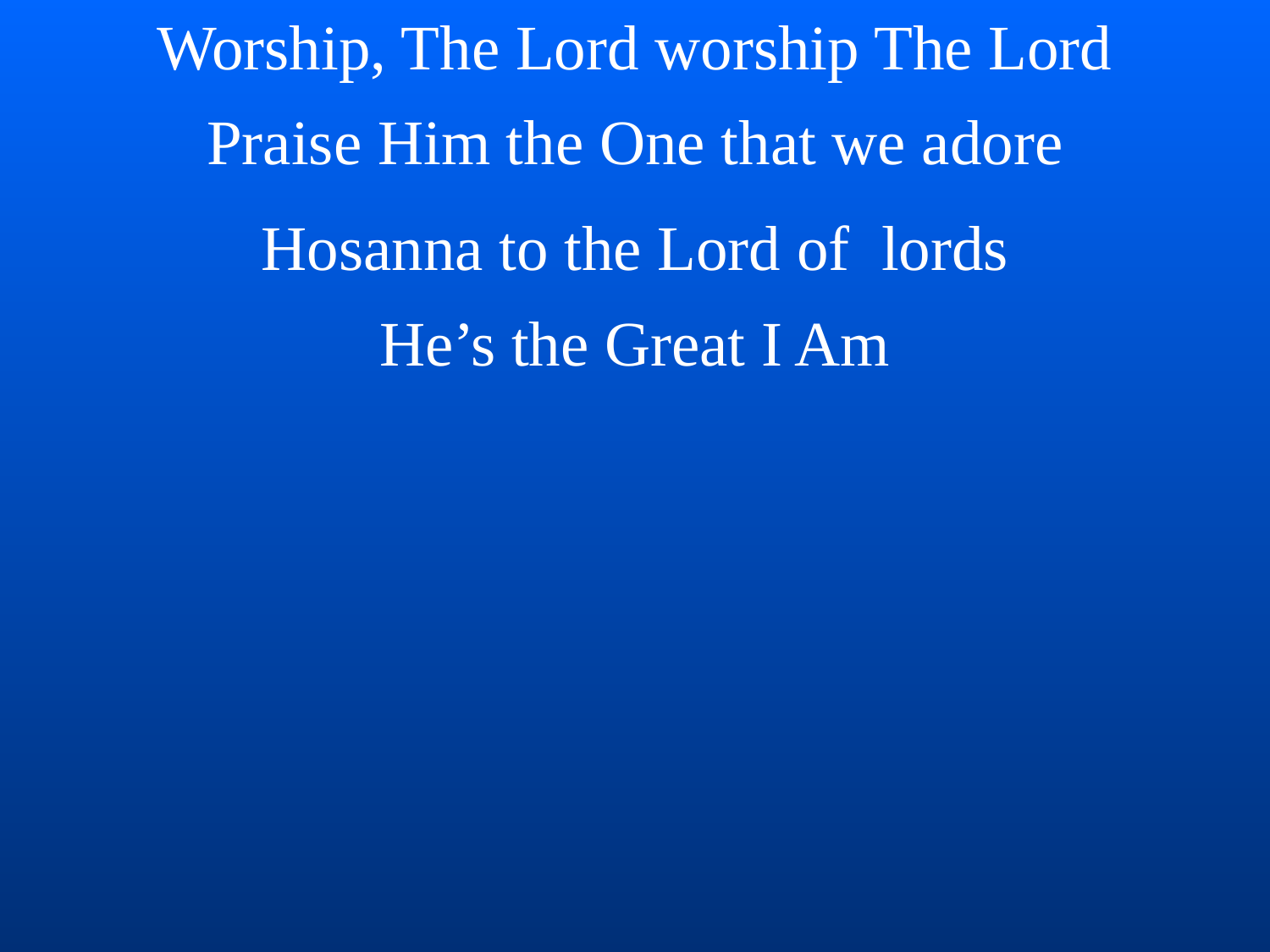

Worship, The Lord worship The Lord
Praise Him the One that we adore
Hosanna to the Lord of  lords
He’s the Great I Am